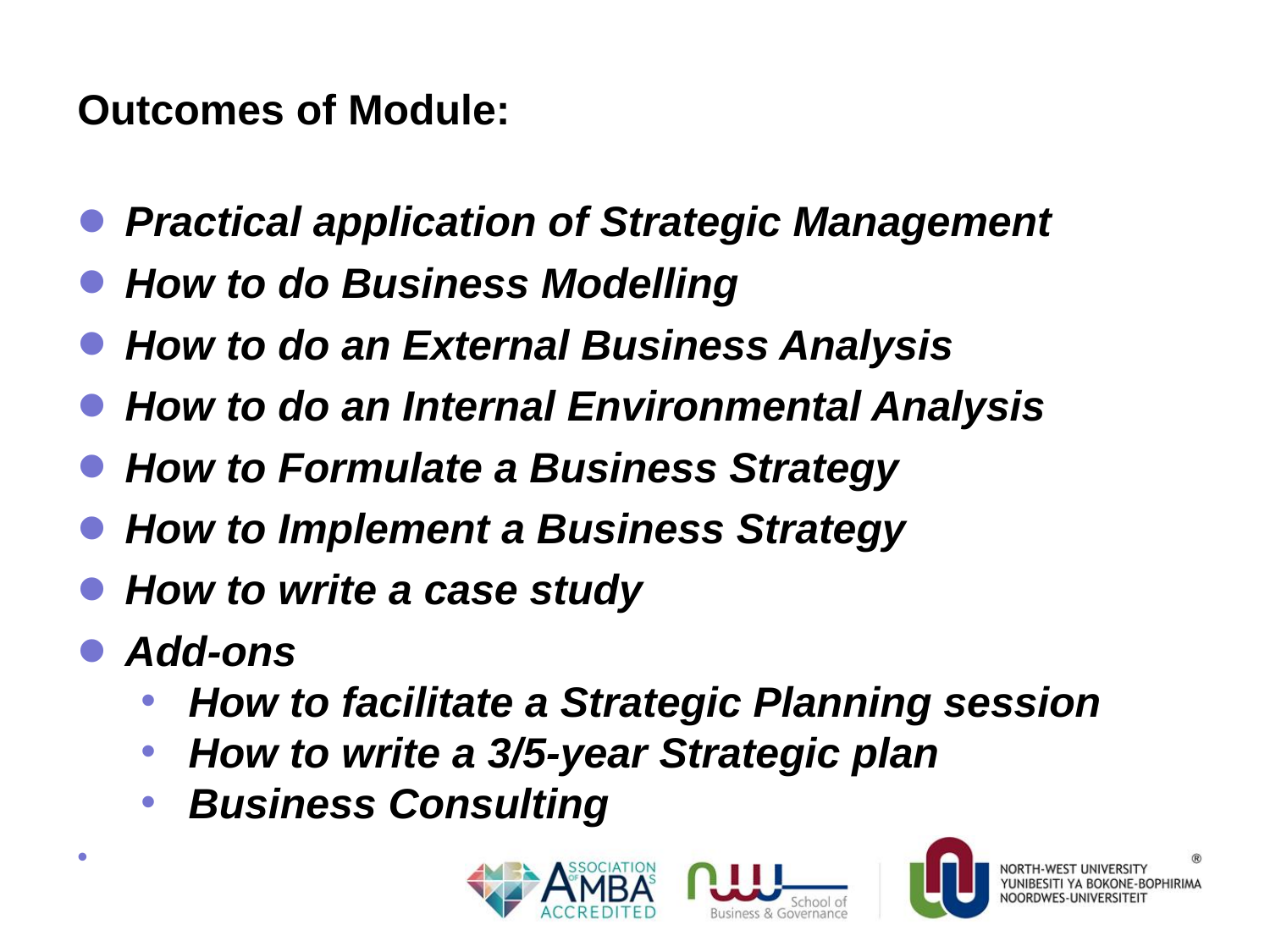

Outcomes of Module:

Practical application of Strategic Management
How to do Business Modelling
How to do an External Business Analysis
How to do an Internal Environmental Analysis
How to Formulate a Business Strategy
How to Implement a Business Strategy
How to write a case study
Add-ons
How to facilitate a Strategic Planning session
How to write a 3/5-year Strategic plan
Business Consulting